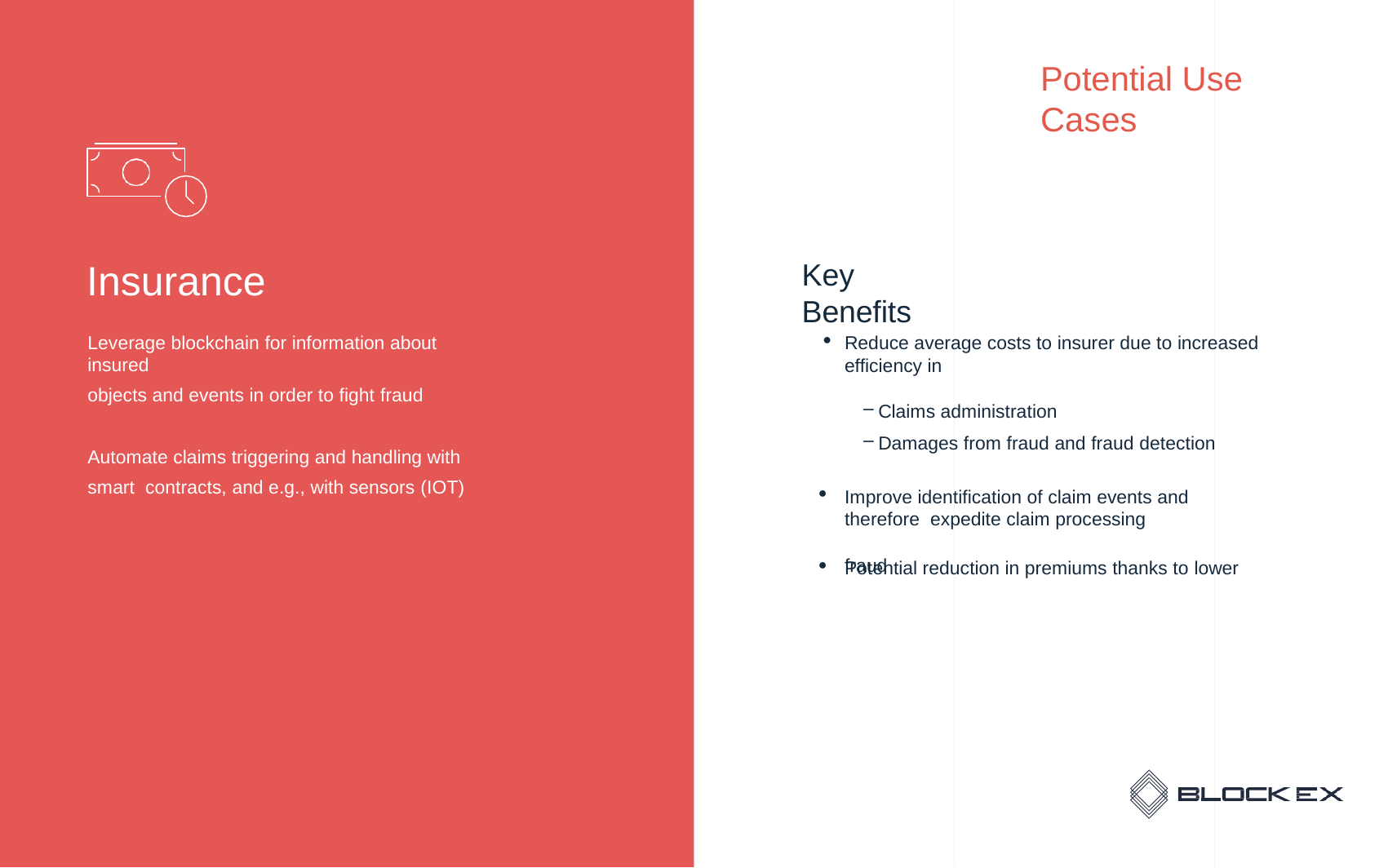

# Potential Use Cases

Key Benefits
Insurance
Leverage blockchain for information about insured
objects and events in order to fight fraud

Automate claims triggering and handling with smart  contracts, and e.g., with sensors (IOT)
Reduce average costs to insurer due to increased efficiency in

Claims administration
Damages from fraud and fraud detection

Improve identification of claim events and therefore  expedite claim processing

Potential reduction in premiums thanks to lower
fraud